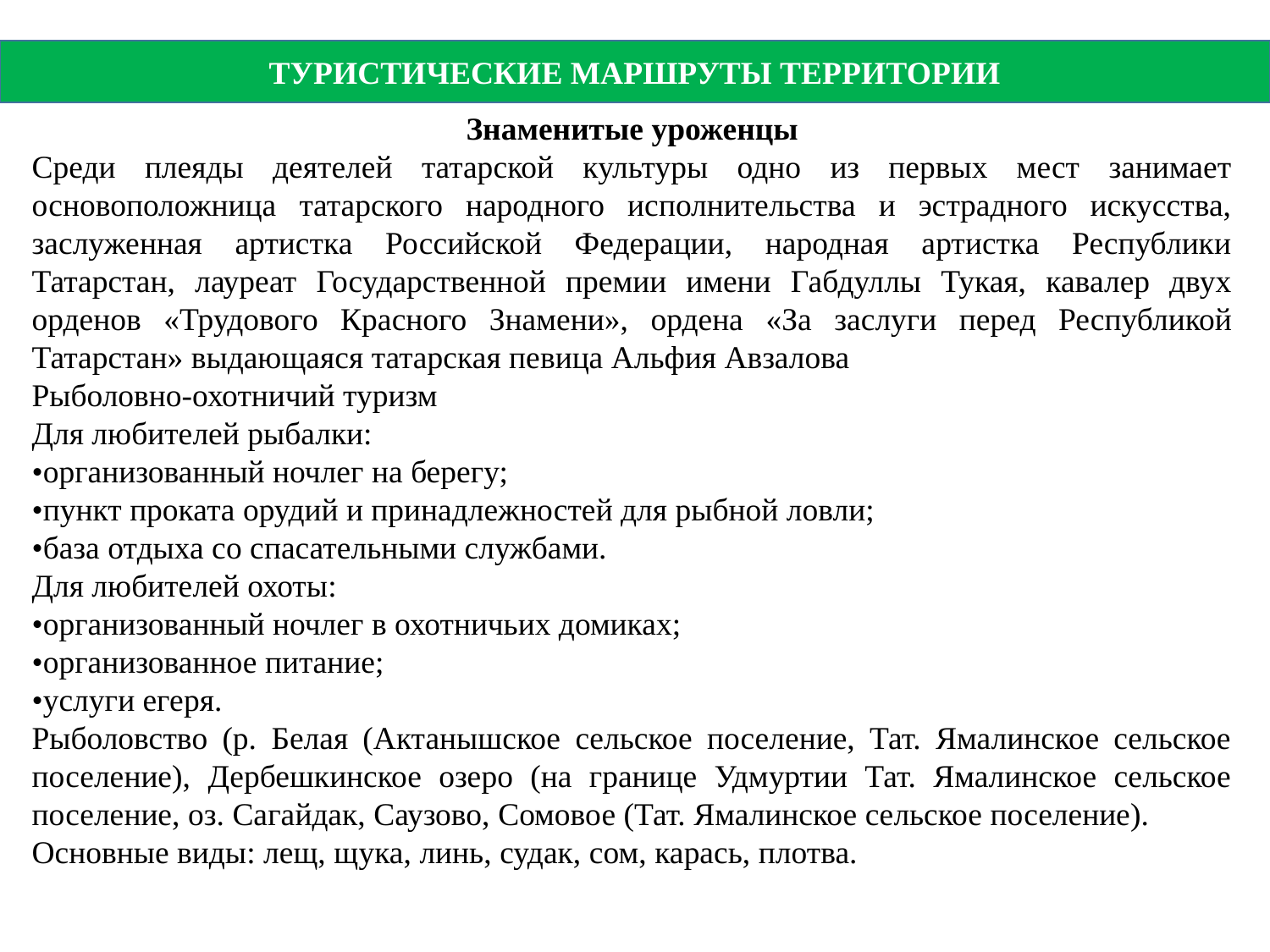

ТУРИСТИЧЕСКИЕ МАРШРУТЫ ТЕРРИТОРИИ
Знаменитые уроженцы
Среди плеяды деятелей татарской культуры одно из первых мест занимает основоположница татарского народного исполнительства и эстрадного искусства, заслуженная артистка Российской Федерации, народная артистка Республики Татарстан, лауреат Государственной премии имени Габдуллы Тукая, кавалер двух орденов «Трудового Красного Знамени», ордена «За заслуги перед Республикой Татарстан» выдающаяся татарская певица Альфия Авзалова
Рыболовно-охотничий туризм
Для любителей рыбалки:
•организованный ночлег на берегу;
•пункт проката орудий и принадлежностей для рыбной ловли;
•база отдыха со спасательными службами.
Для любителей охоты:
•организованный ночлег в охотничьих домиках;
•организованное питание;
•услуги егеря.
Рыболовство (р. Белая (Актанышское сельское поселение, Тат. Ямалинское сельское поселение), Дербешкинское озеро (на границе Удмуртии Тат. Ямалинское сельское поселение, оз. Сагайдак, Саузово, Сомовое (Тат. Ямалинское сельское поселение).
Основные виды: лещ, щука, линь, судак, сом, карась, плотва.